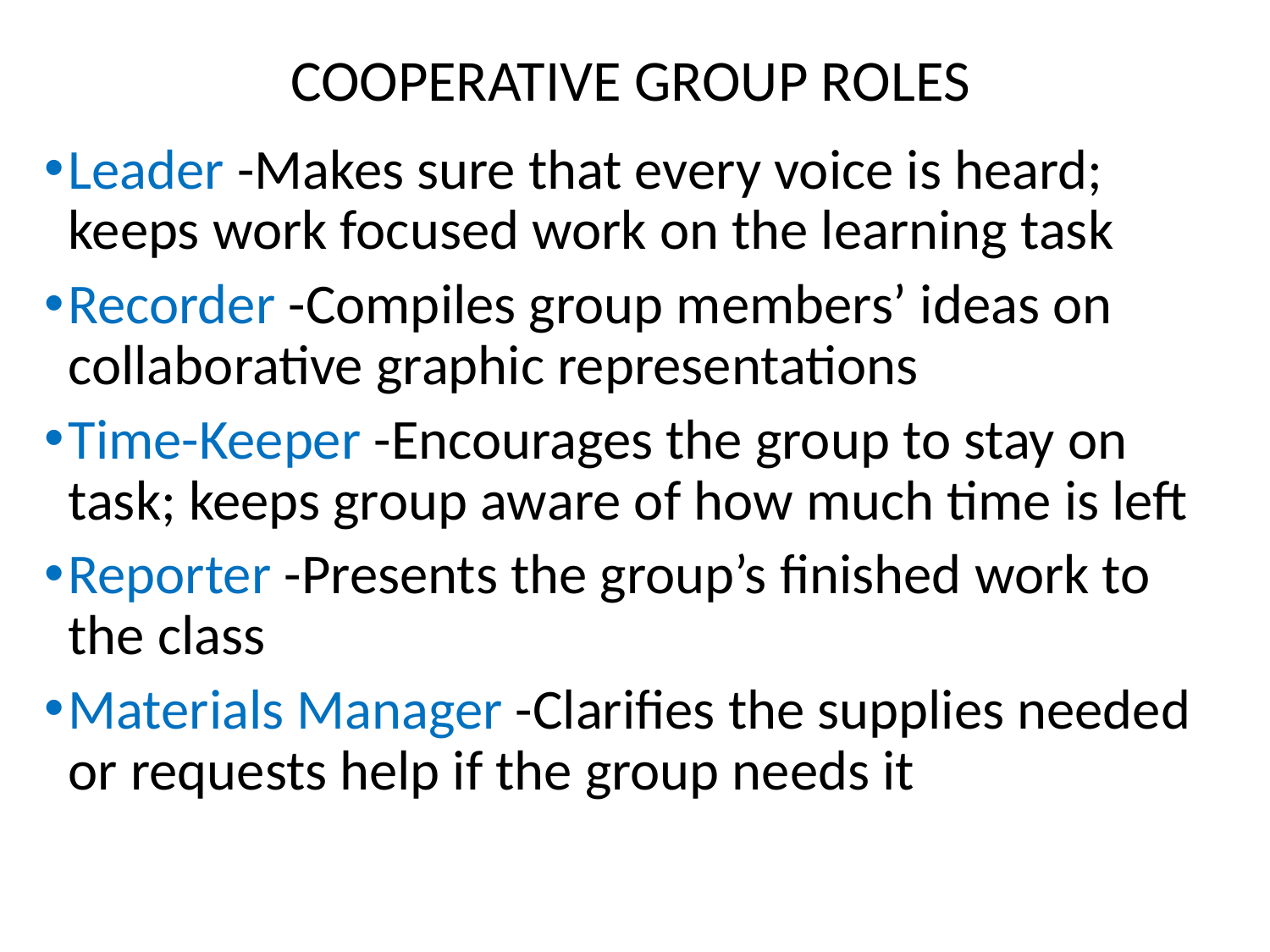

# COOPERATIVE GROUP ROLES
Leader -Makes sure that every voice is heard; keeps work focused work on the learning task
Recorder -Compiles group members’ ideas on collaborative graphic representations
Time-Keeper -Encourages the group to stay on task; keeps group aware of how much time is left
Reporter -Presents the group’s finished work to the class
Materials Manager -Clarifies the supplies needed or requests help if the group needs it